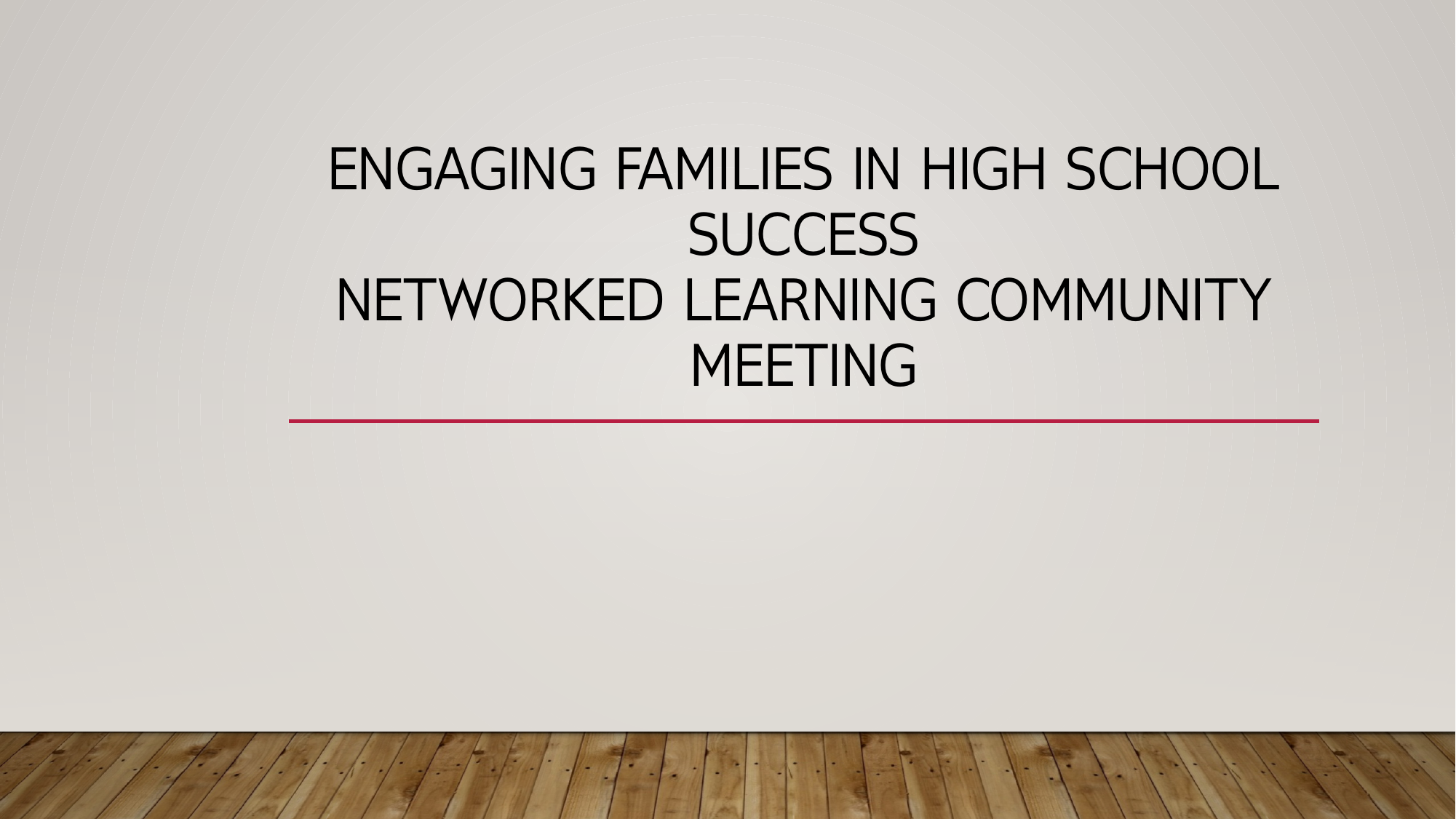

# Engaging Families in High School Success Networked Learning Community Meeting